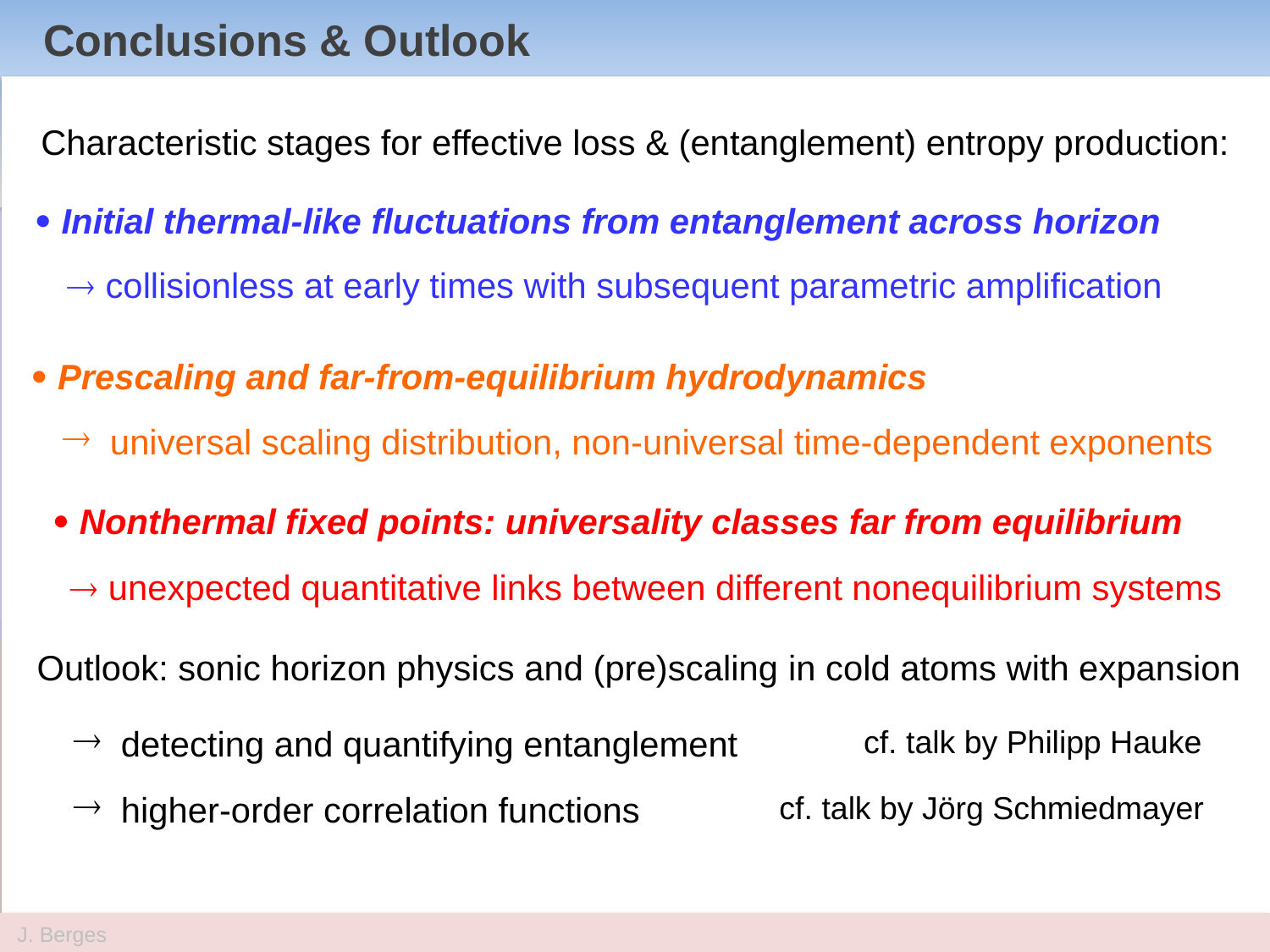

# Conclusions & Outlook
Characteristic stages for effective loss & (entanglement) entropy production:
• Initial thermal-like fluctuations from entanglement across horizon
→ collisionless at early times with subsequent parametric amplification
 • Prescaling and far-from-equilibrium hydrodynamics
universal scaling distribution, non-universal time-dependent exponents
• Nonthermal fixed points: universality classes far from equilibrium
→ unexpected quantitative links between different nonequilibrium systems
Outlook: sonic horizon physics and (pre)scaling in cold atoms with expansion
detecting and quantifying entanglement
cf. talk by Philipp Hauke
higher-order correlation functions
cf. talk by Jörg Schmiedmayer
J. Berges